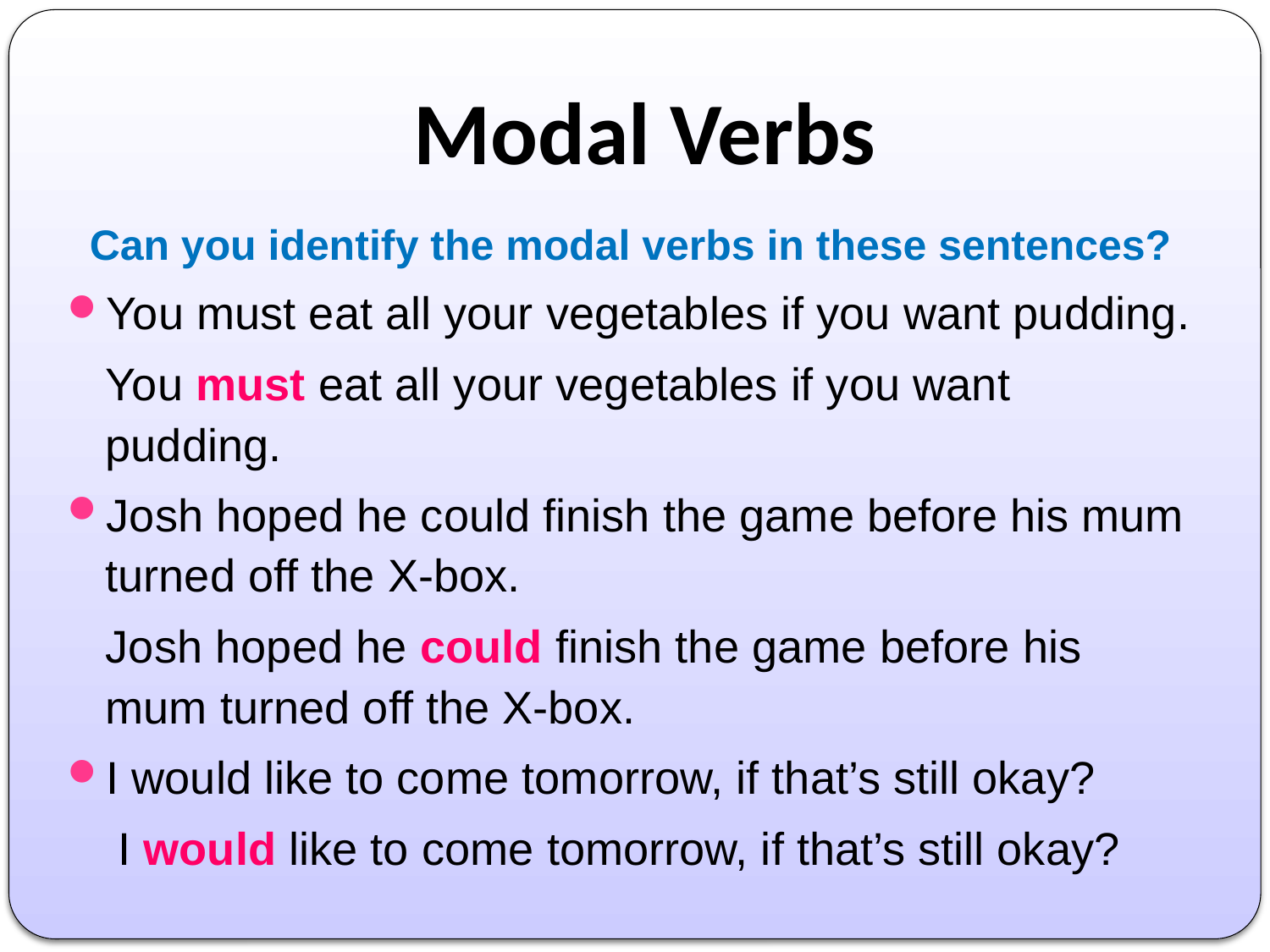

# Modal Verbs
Can you identify the modal verbs in these sentences?
You must eat all your vegetables if you want pudding.
	You must eat all your vegetables if you want pudding.
Josh hoped he could finish the game before his mum turned off the X-box.
	Josh hoped he could finish the game before his mum turned off the X-box.
I would like to come tomorrow, if that’s still okay?
    I would like to come tomorrow, if that’s still okay?